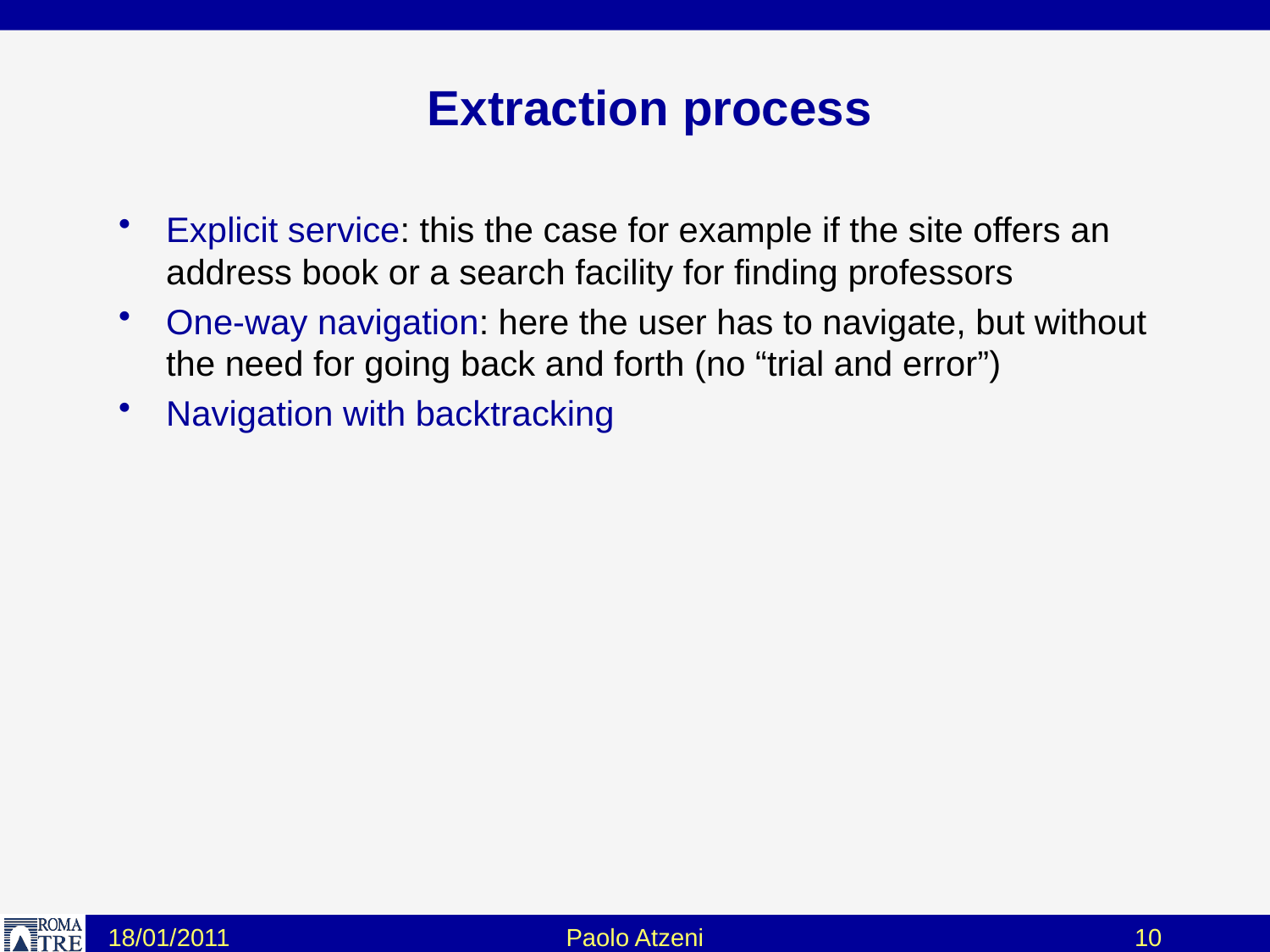

# Extraction process
Explicit service: this the case for example if the site offers an address book or a search facility for finding professors
One-way navigation: here the user has to navigate, but without the need for going back and forth (no “trial and error”)
Navigation with backtracking
18/01/2011
Paolo Atzeni
10